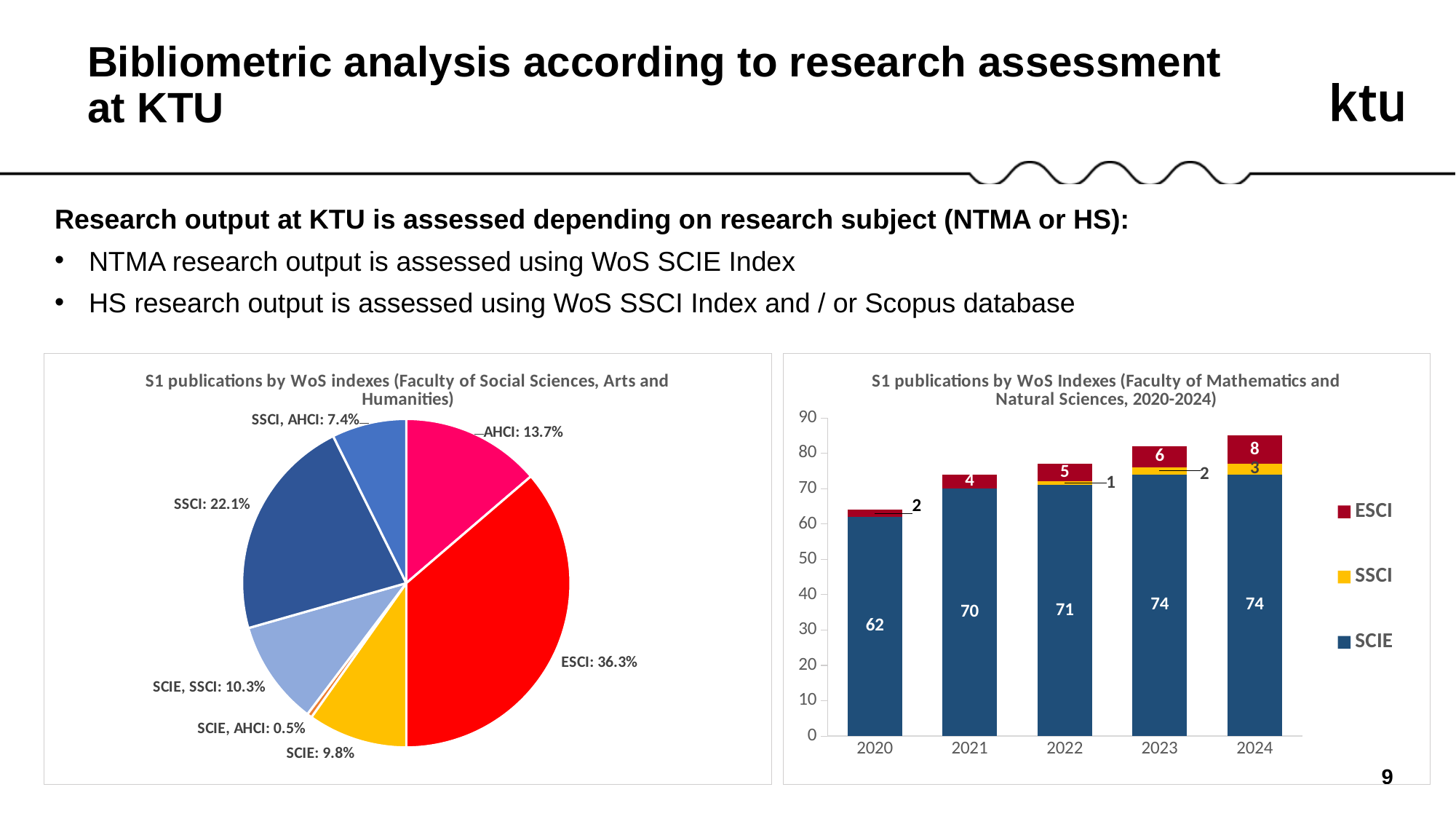

Bibliometric analysis according to research assessment at KTU
Research output at KTU is assessed depending on research subject (NTMA or HS):
NTMA research output is assessed using WoS SCIE Index
HS research output is assessed using WoS SSCI Index and / or Scopus database

### Chart: S1 publications by WoS indexes (Faculty of Social Sciences, Arts and Humanities)

| Category |  |
|---|---|
| AHCI | 0.13725490196078433 |
| ESCI | 0.3627450980392157 |
| SCIE | 0.09803921568627451 |
| SCIE, AHCI | 0.004901960784313725 |
| SCIE, SSCI | 0.10294117647058823 |
| SSCI | 0.22058823529411764 |
| SSCI, AHCI | 0.07352941176470588 |

### Chart: S1 publications by WoS Indexes (Faculty of Mathematics and Natural Sciences, 2020-2024)

| Category | SCIE | SSCI | ESCI |
|---|---|---|---|
| 2020 | 62.0 | None | 2.0 |
| 2021 | 70.0 | None | 4.0 |
| 2022 | 71.0 | 1.0 | 5.0 |
| 2023 | 74.0 | 2.0 | 6.0 |
| 2024 | 74.0 | 3.0 | 8.0 |